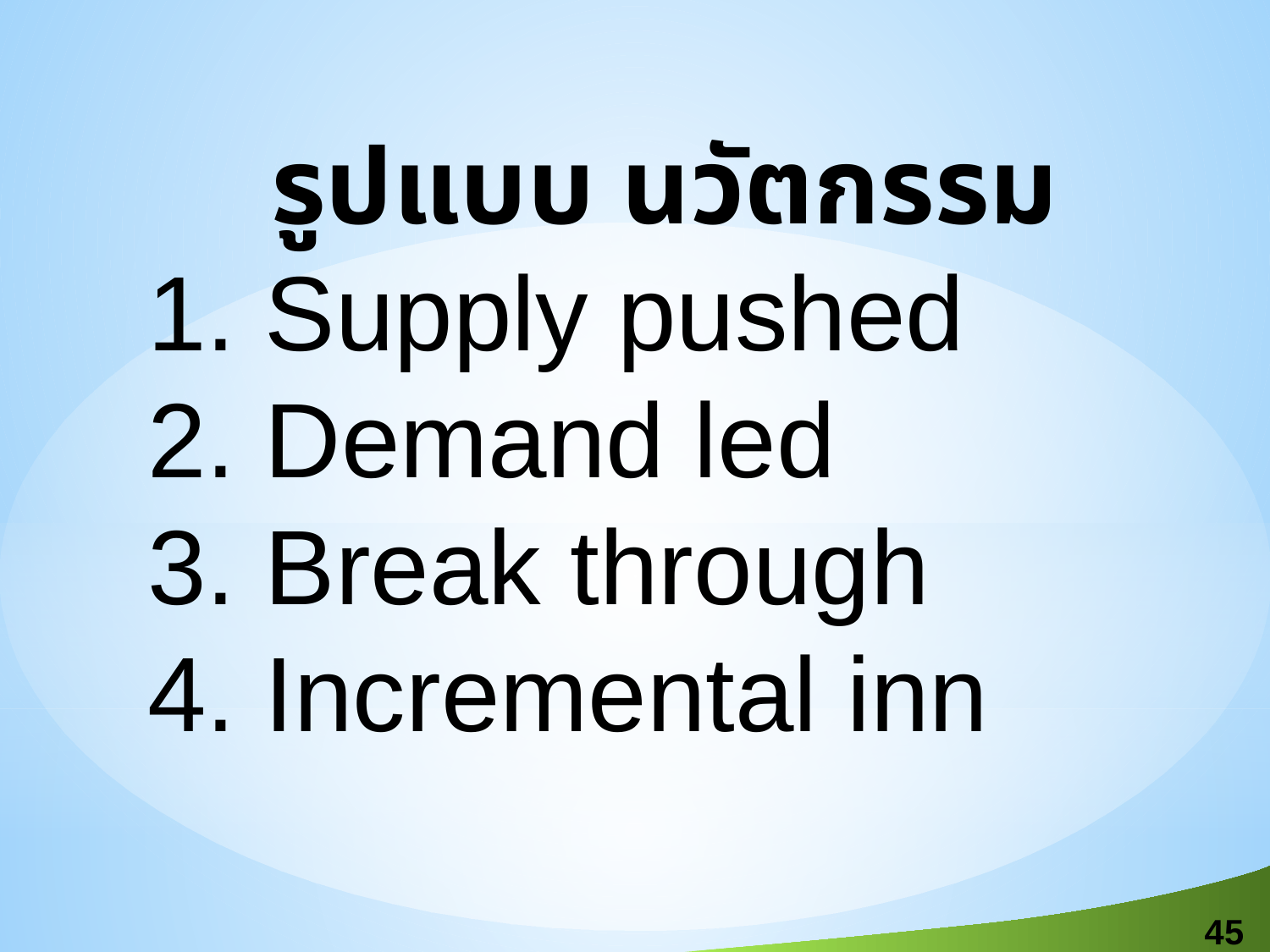

รูปแบบ นวัตกรรม
1. Supply pushed
2. Demand led
3. Break through
4. Incremental inn
45